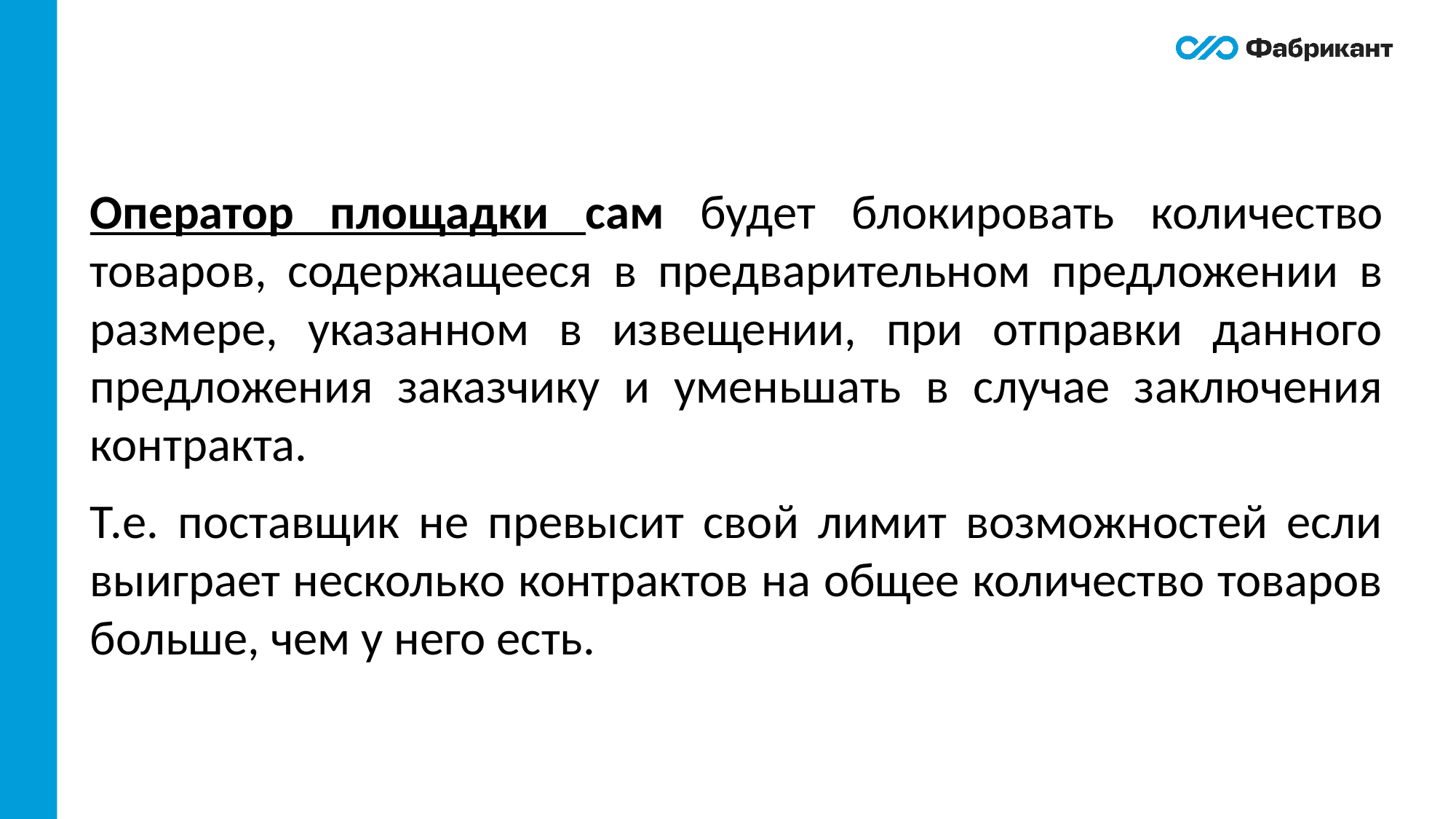

Оператор площадки сам будет блокировать количество товаров, содержащееся в предварительном предложении в размере, указанном в извещении, при отправки данного предложения заказчику и уменьшать в случае заключения контракта.
Т.е. поставщик не превысит свой лимит возможностей если выиграет несколько контрактов на общее количество товаров больше, чем у него есть.